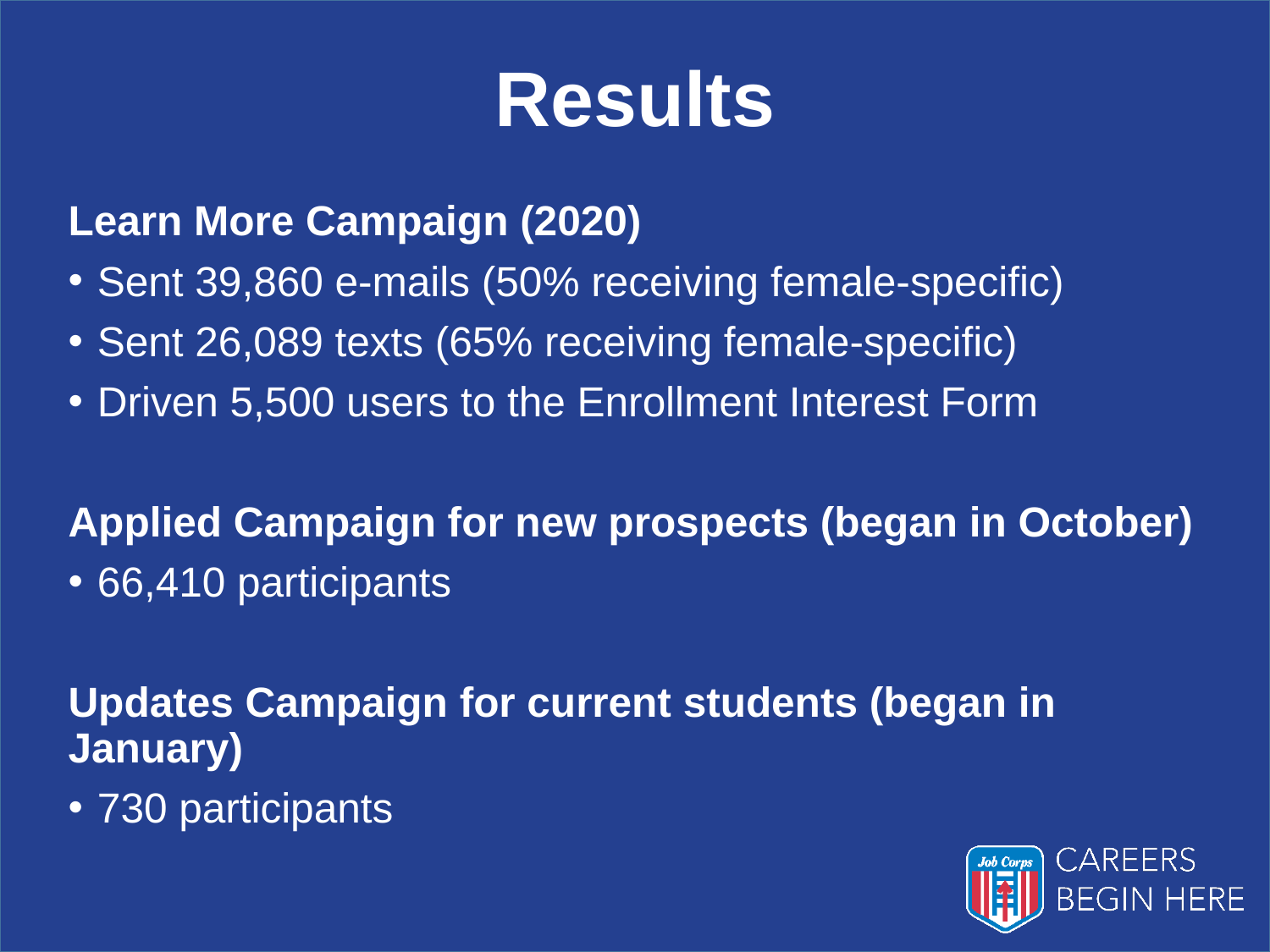

# Results
Learn More Campaign (2020)
Sent 39,860 e-mails (50% receiving female-specific)
Sent 26,089 texts (65% receiving female-specific)
Driven 5,500 users to the Enrollment Interest Form

Applied Campaign for new prospects (began in October)
66,410 participants

Updates Campaign for current students (began in January)
730 participants